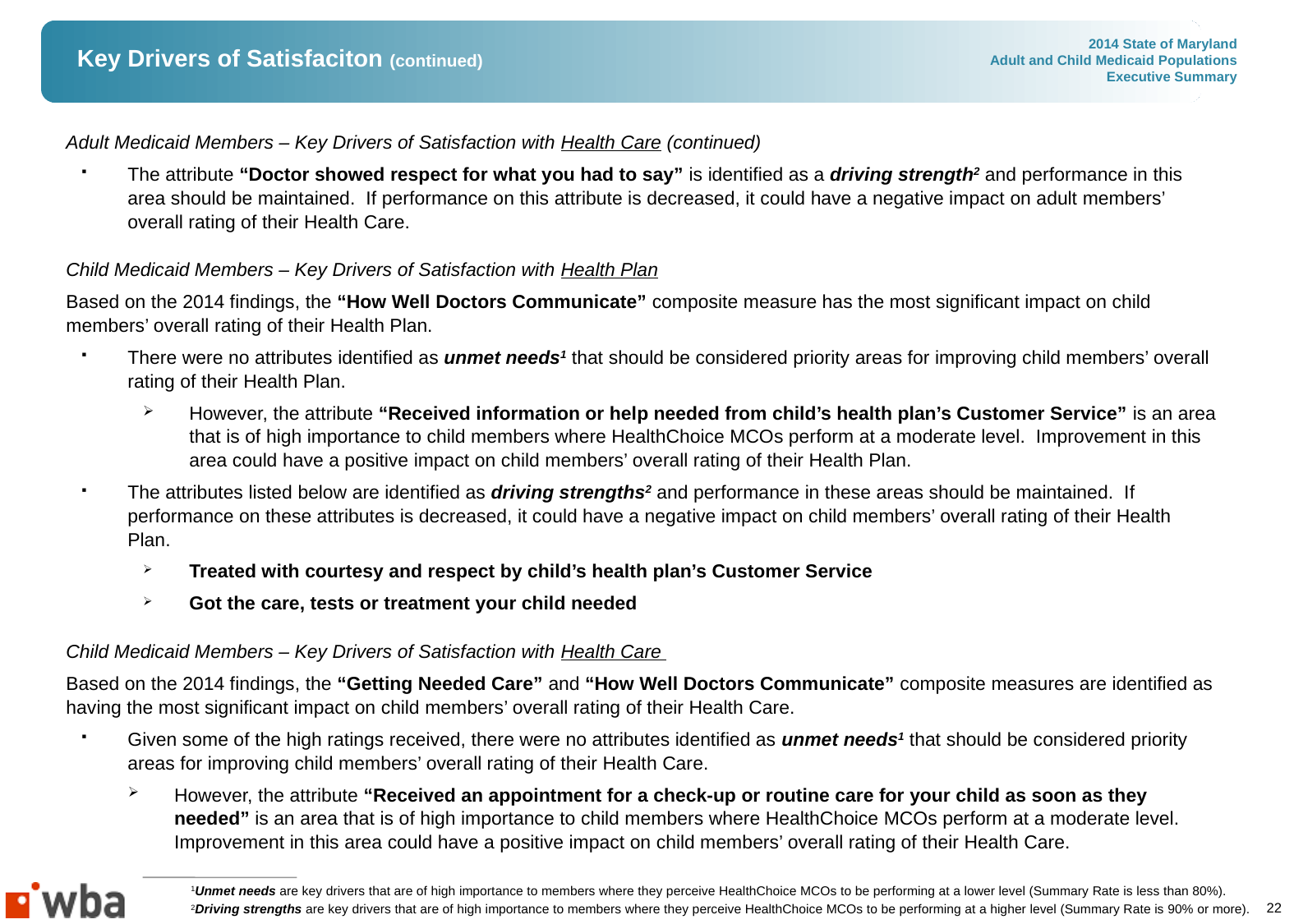

# Key Drivers of Satisfaciton (continued)
Adult Medicaid Members – Key Drivers of Satisfaction with Health Care (continued)
The attribute “Doctor showed respect for what you had to say” is identified as a driving strength2 and performance in this area should be maintained.  If performance on this attribute is decreased, it could have a negative impact on adult members’ overall rating of their Health Care.
Child Medicaid Members – Key Drivers of Satisfaction with Health Plan
Based on the 2014 findings, the “How Well Doctors Communicate” composite measure has the most significant impact on child members’ overall rating of their Health Plan.
There were no attributes identified as unmet needs1 that should be considered priority areas for improving child members’ overall rating of their Health Plan.
However, the attribute “Received information or help needed from child’s health plan’s Customer Service” is an area that is of high importance to child members where HealthChoice MCOs perform at a moderate level.  Improvement in this area could have a positive impact on child members’ overall rating of their Health Plan.
The attributes listed below are identified as driving strengths2 and performance in these areas should be maintained.  If performance on these attributes is decreased, it could have a negative impact on child members’ overall rating of their Health Plan.
Treated with courtesy and respect by child’s health plan’s Customer Service
Got the care, tests or treatment your child needed
Child Medicaid Members – Key Drivers of Satisfaction with Health Care
Based on the 2014 findings, the “Getting Needed Care” and “How Well Doctors Communicate” composite measures are identified as having the most significant impact on child members’ overall rating of their Health Care.
Given some of the high ratings received, there were no attributes identified as unmet needs1 that should be considered priority areas for improving child members’ overall rating of their Health Care.
However, the attribute “Received an appointment for a check-up or routine care for your child as soon as they needed” is an area that is of high importance to child members where HealthChoice MCOs perform at a moderate level.  Improvement in this area could have a positive impact on child members’ overall rating of their Health Care.
1Unmet needs are key drivers that are of high importance to members where they perceive HealthChoice MCOs to be performing at a lower level (Summary Rate is less than 80%).
2Driving strengths are key drivers that are of high importance to members where they perceive HealthChoice MCOs to be performing at a higher level (Summary Rate is 90% or more).